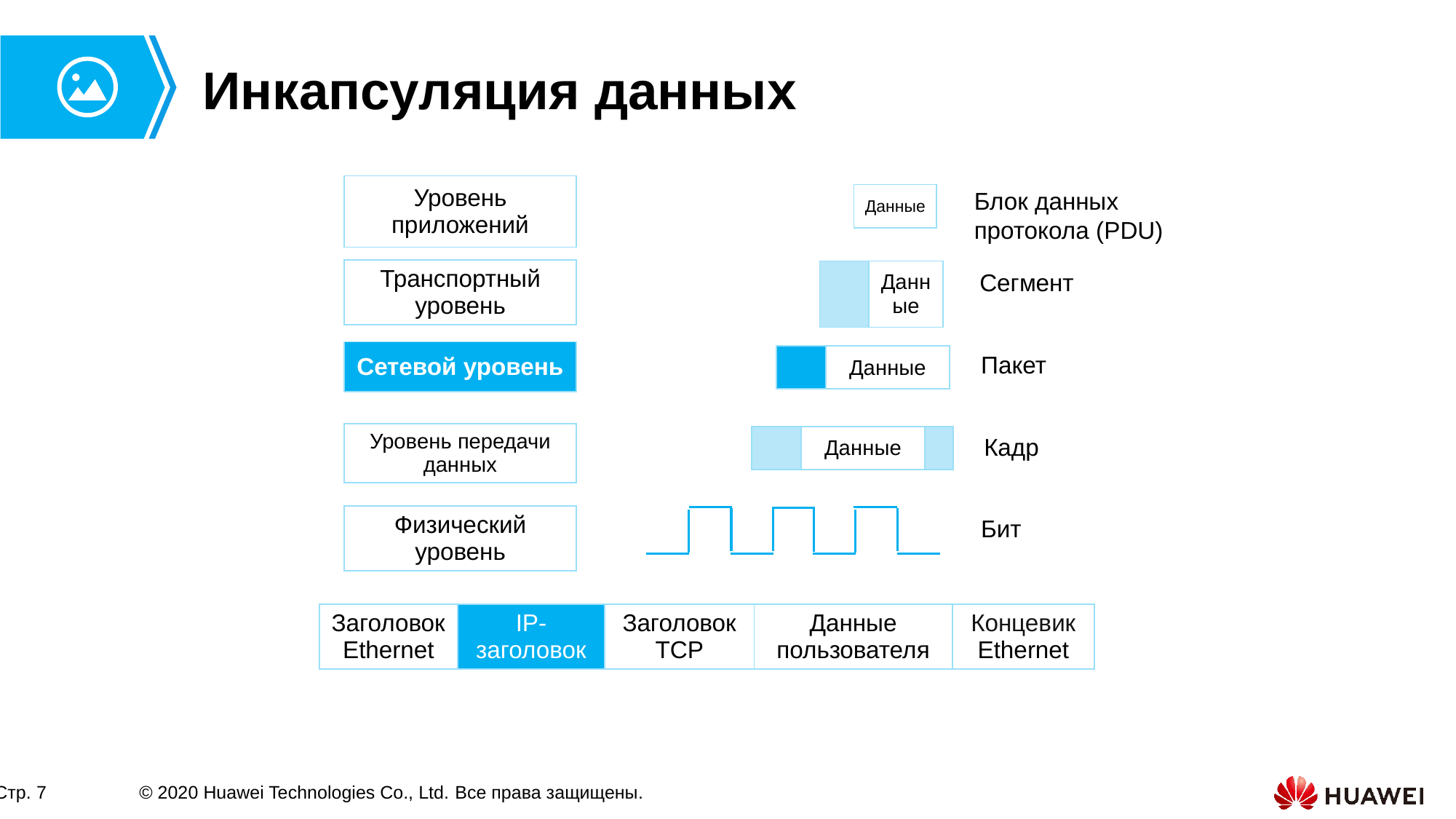

# Инкапсуляция данных
| Уровень приложений |
| --- |
Блок данных протокола (PDU)
| Данные |
| --- |
| Транспортный уровень |
| --- |
|  | Данные |
| --- | --- |
Сегмент
| Сетевой уровень |
| --- |
Пакет
|  | Данные |
| --- | --- |
| Уровень передачи данных |
| --- |
Кадр
|  | Данные |  |
| --- | --- | --- |
| Физический уровень |
| --- |
Бит
| Заголовок Ethernet | IP-заголовок | Заголовок TCP | Данные пользователя | Концевик Ethernet |
| --- | --- | --- | --- | --- |